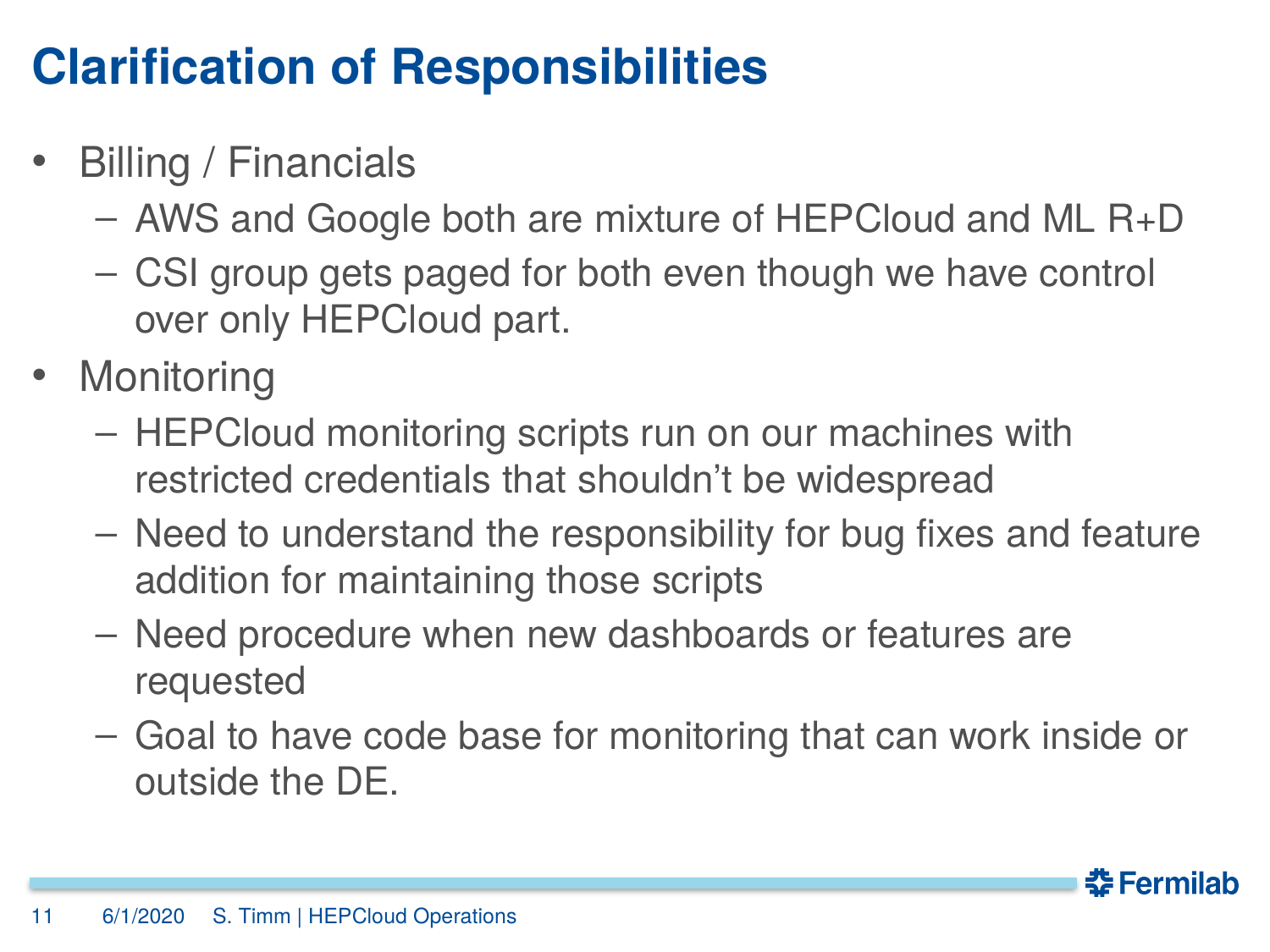

# Clarification of Responsibilities
Billing / Financials
AWS and Google both are mixture of HEPCloud and ML R+D
CSI group gets paged for both even though we have control over only HEPCloud part.
Monitoring
HEPCloud monitoring scripts run on our machines with restricted credentials that shouldn’t be widespread
Need to understand the responsibility for bug fixes and feature addition for maintaining those scripts
Need procedure when new dashboards or features are requested
Goal to have code base for monitoring that can work inside or outside the DE.
11
6/1/2020
S. Timm | HEPCloud Operations